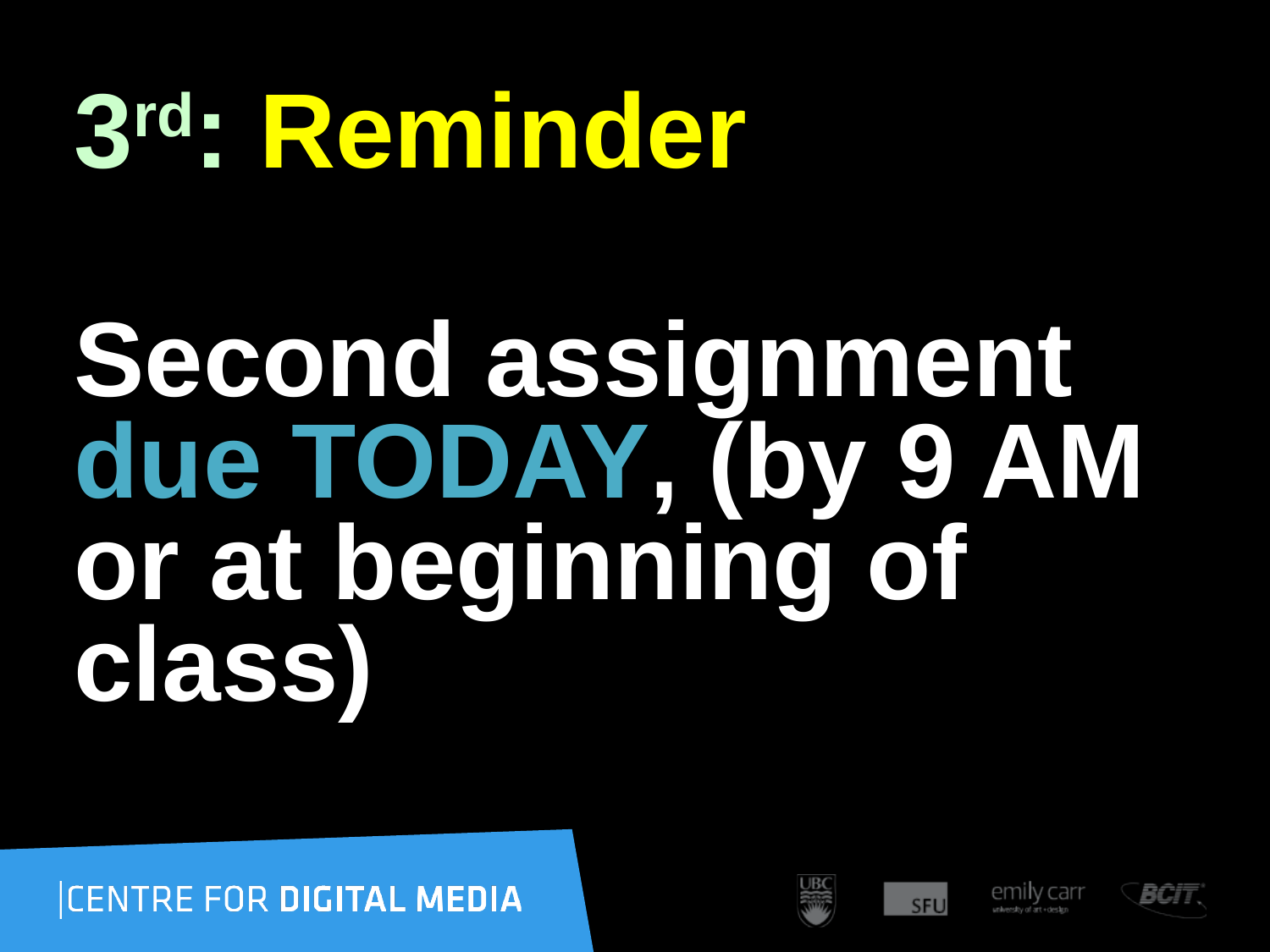

# 3rd: Reminder
Second assignment due TODAY, (by 9 AM or at beginning of class)